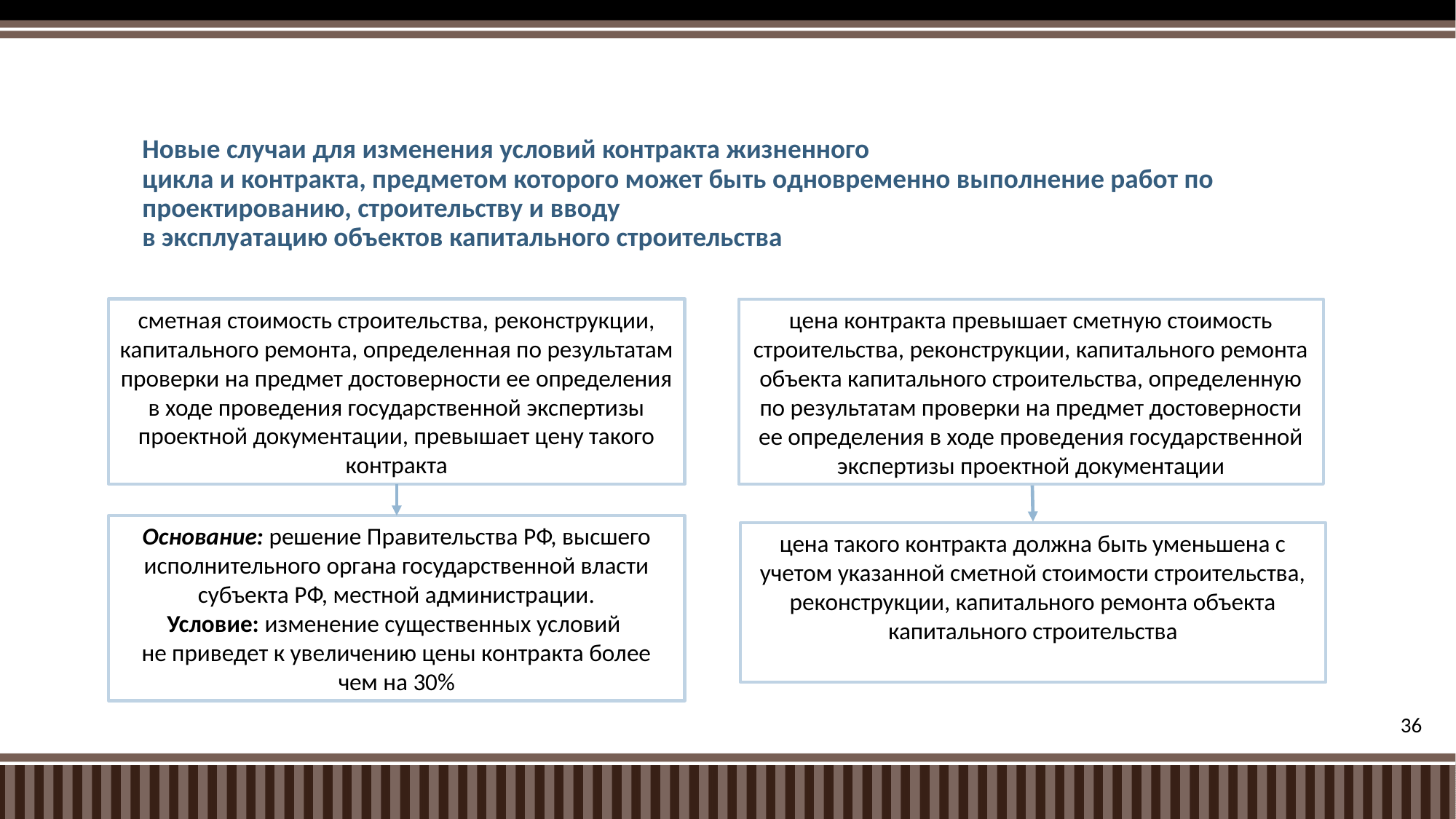

# Новые случаи для изменения условий контракта жизненного цикла и контракта, предметом которого может быть одновременно выполнение работ по проектированию, строительству и вводу в эксплуатацию объектов капитального строительства
сметная стоимость строительства, реконструкции, капитального ремонта, определенная по результатам проверки на предмет достоверности ее определения в ходе проведения государственной экспертизы проектной документации, превышает цену такого контракта
цена контракта превышает сметную стоимость строительства, реконструкции, капитального ремонта объекта капитального строительства, определенную по результатам проверки на предмет достоверности ее определения в ходе проведения государственной экспертизы проектной документации
Основание: решение Правительства РФ, высшего исполнительного органа государственной власти субъекта РФ, местной администрации.
Условие: изменение существенных условий
не приведет к увеличению цены контракта более чем на 30%
цена такого контракта должна быть уменьшена с учетом указанной сметной стоимости строительства, реконструкции, капитального ремонта объекта капитального строительства

36